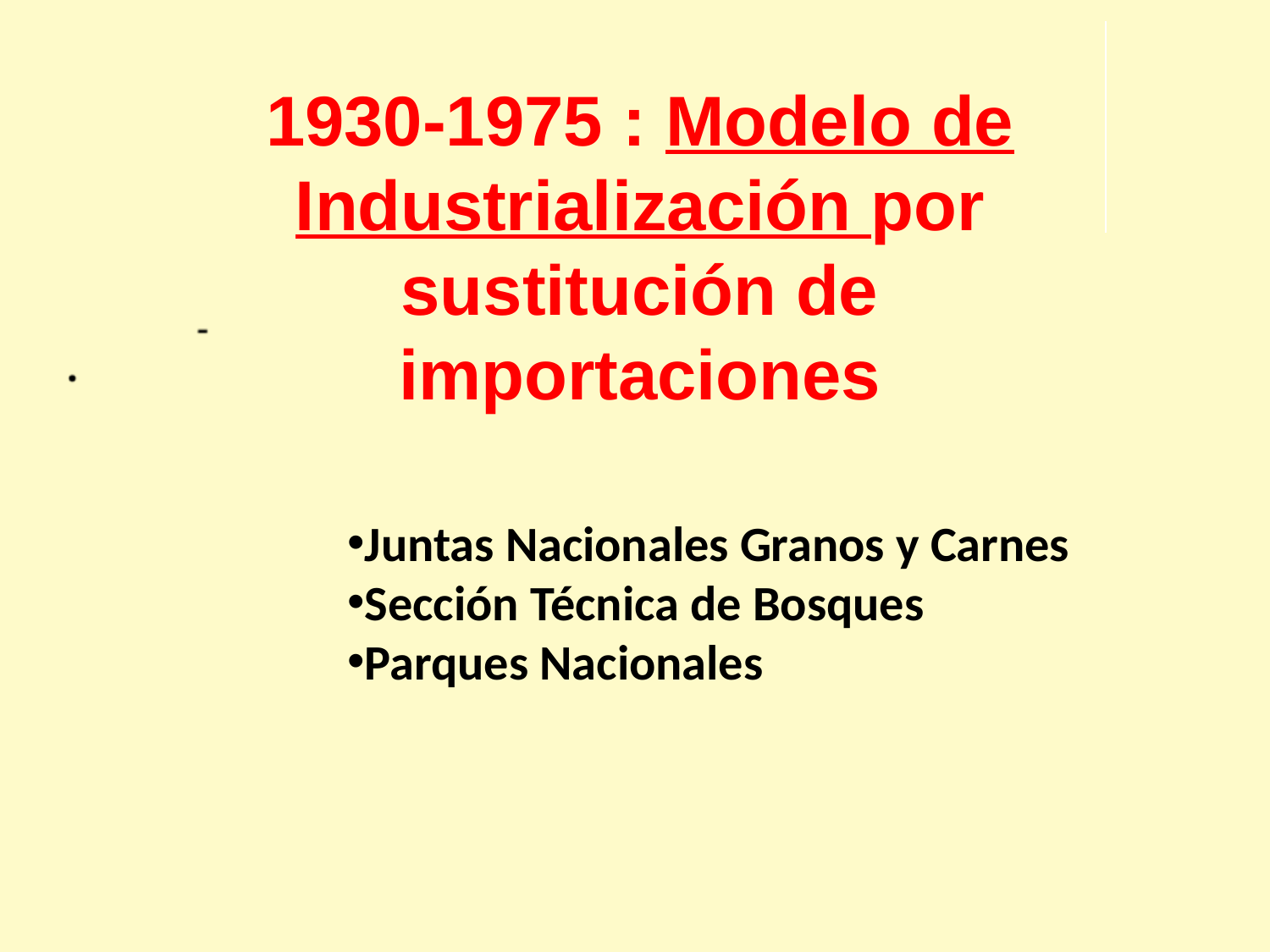

1930-1975 : Modelo de Industrialización por sustitución de importaciones

Juntas Nacionales Granos y Carnes
Sección Técnica de Bosques
Parques Nacionales